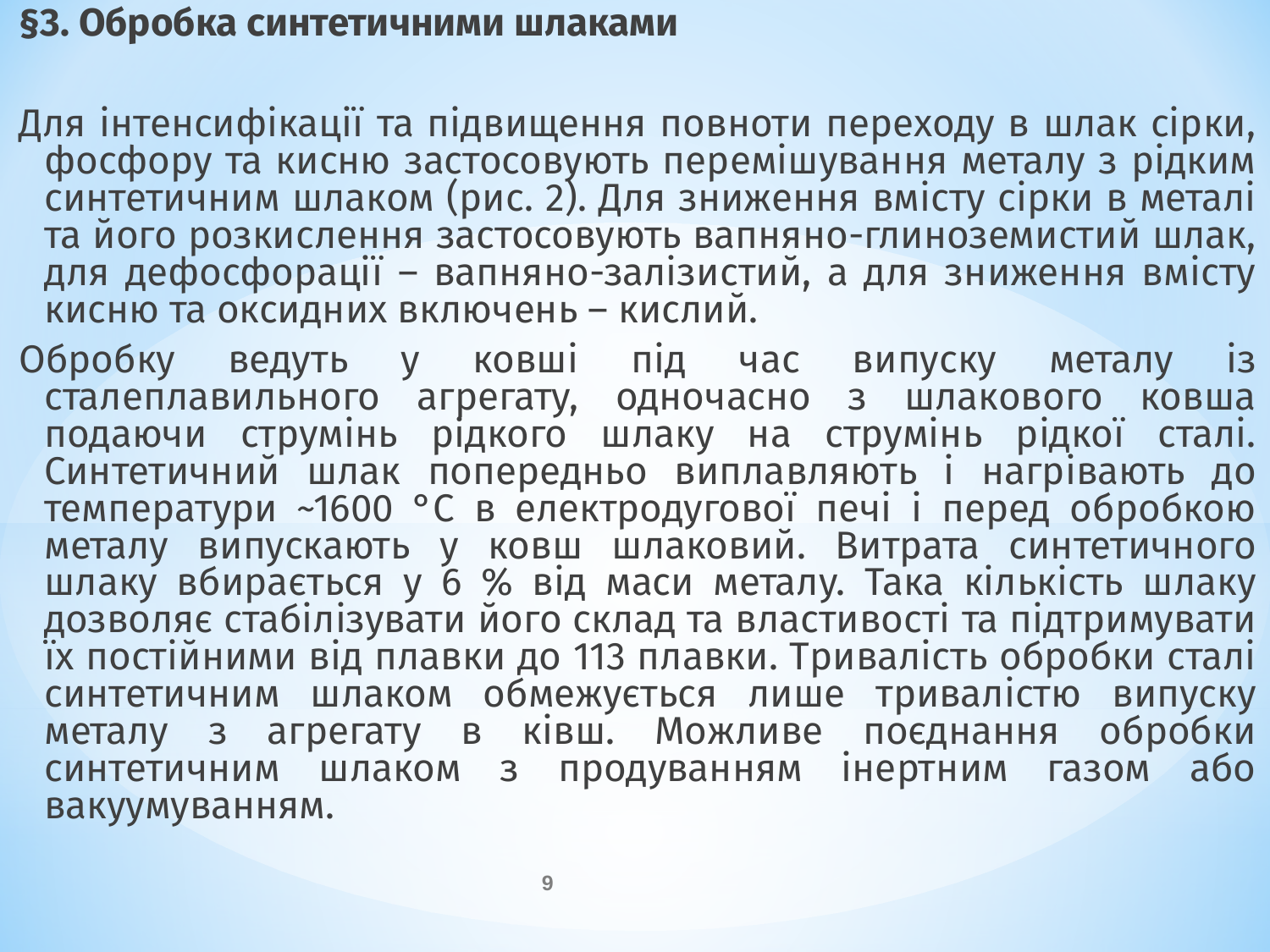

§3. Обробка синтетичними шлаками

Для інтенсифікації та підвищення повноти переходу в шлак сірки, фосфору та кисню застосовують перемішування металу з рідким синтетичним шлаком (рис. 2). Для зниження вмісту сірки в металі та його розкислення застосовують вапняно-глиноземистий шлак, для дефосфорації – вапняно-залізистий, а для зниження вмісту кисню та оксидних включень – кислий.
Обробку ведуть у ковші під час випуску металу із сталеплавильного агрегату, одночасно з шлакового ковша подаючи струмінь рідкого шлаку на струмінь рідкої сталі. Синтетичний шлак попередньо виплавляють і нагрівають до температури ~1600 °С в електродугової печі і перед обробкою металу випускають у ковш шлаковий. Витрата синтетичного шлаку вбирається у 6 % від маси металу. Така кількість шлаку дозволяє стабілізувати його склад та властивості та підтримувати їх постійними від плавки до 113 плавки. Тривалість обробки сталі синтетичним шлаком обмежується лише тривалістю випуску металу з агрегату в ківш. Можливе поєднання обробки синтетичним шлаком з продуванням інертним газом або вакуумуванням.
9